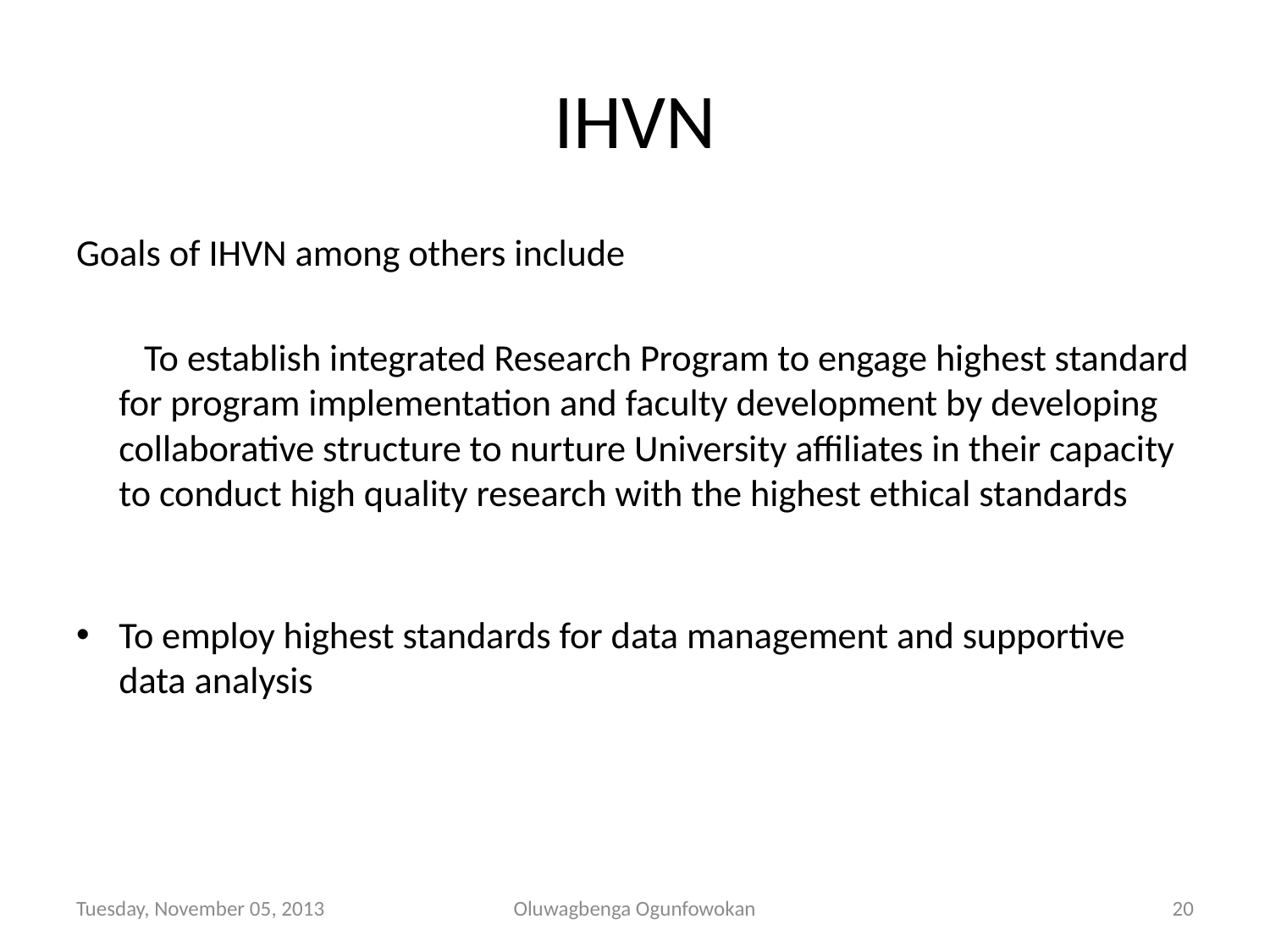

# IHVN
Goals of IHVN among others include

        To establish integrated Research Program to engage highest standard for program implementation and faculty development by developing collaborative structure to nurture University affiliates in their capacity to conduct high quality research with the highest ethical standards
To employ highest standards for data management and supportive data analysis

Tuesday, November 05, 2013
Oluwagbenga Ogunfowokan
20